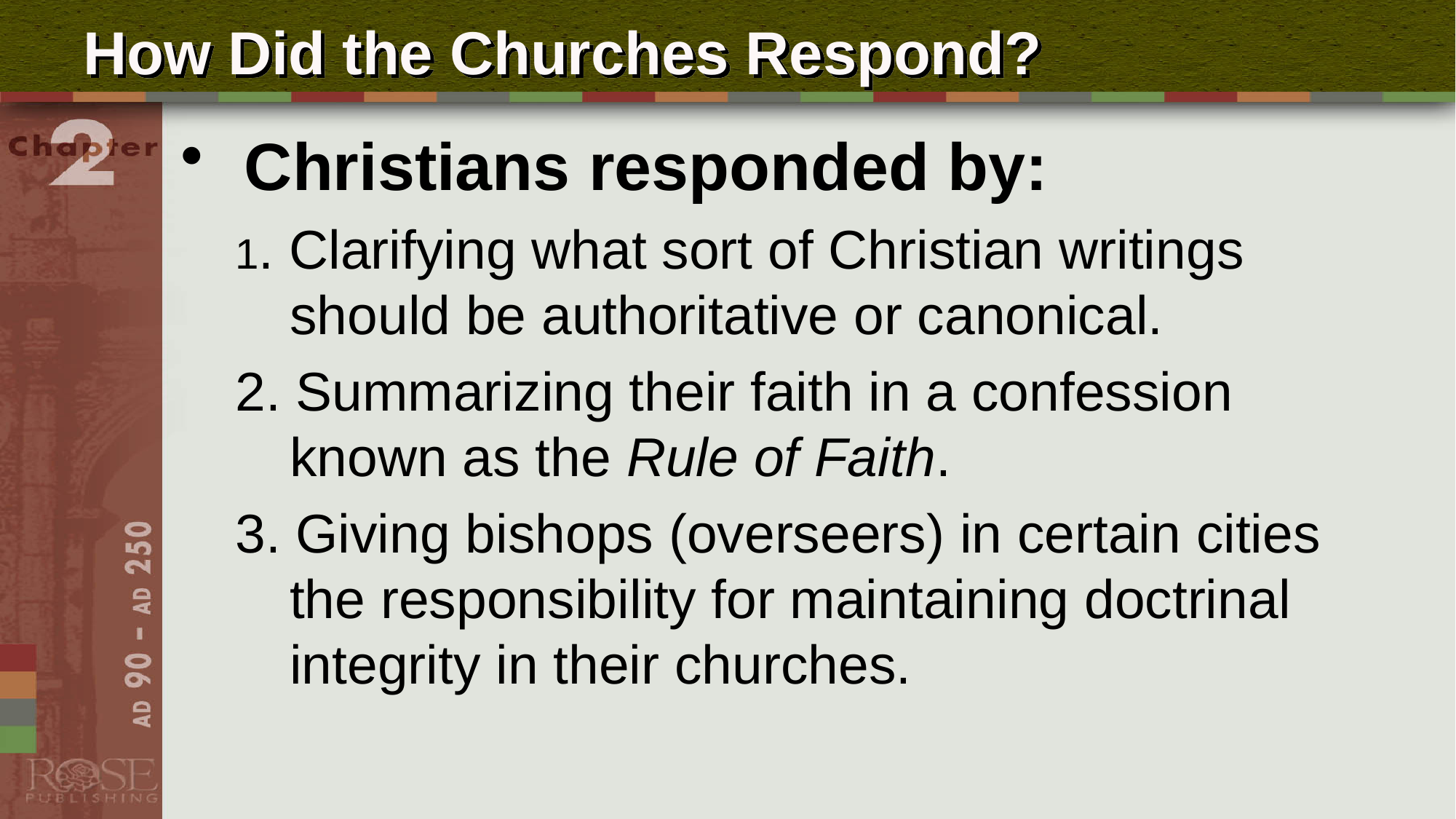

# How Did the Churches Respond?
Christians responded by:
1. Clarifying what sort of Christian writings should be authoritative or canonical.
2. Summarizing their faith in a confession known as the Rule of Faith.
3. Giving bishops (overseers) in certain cities the responsibility for maintaining doctrinal integrity in their churches.